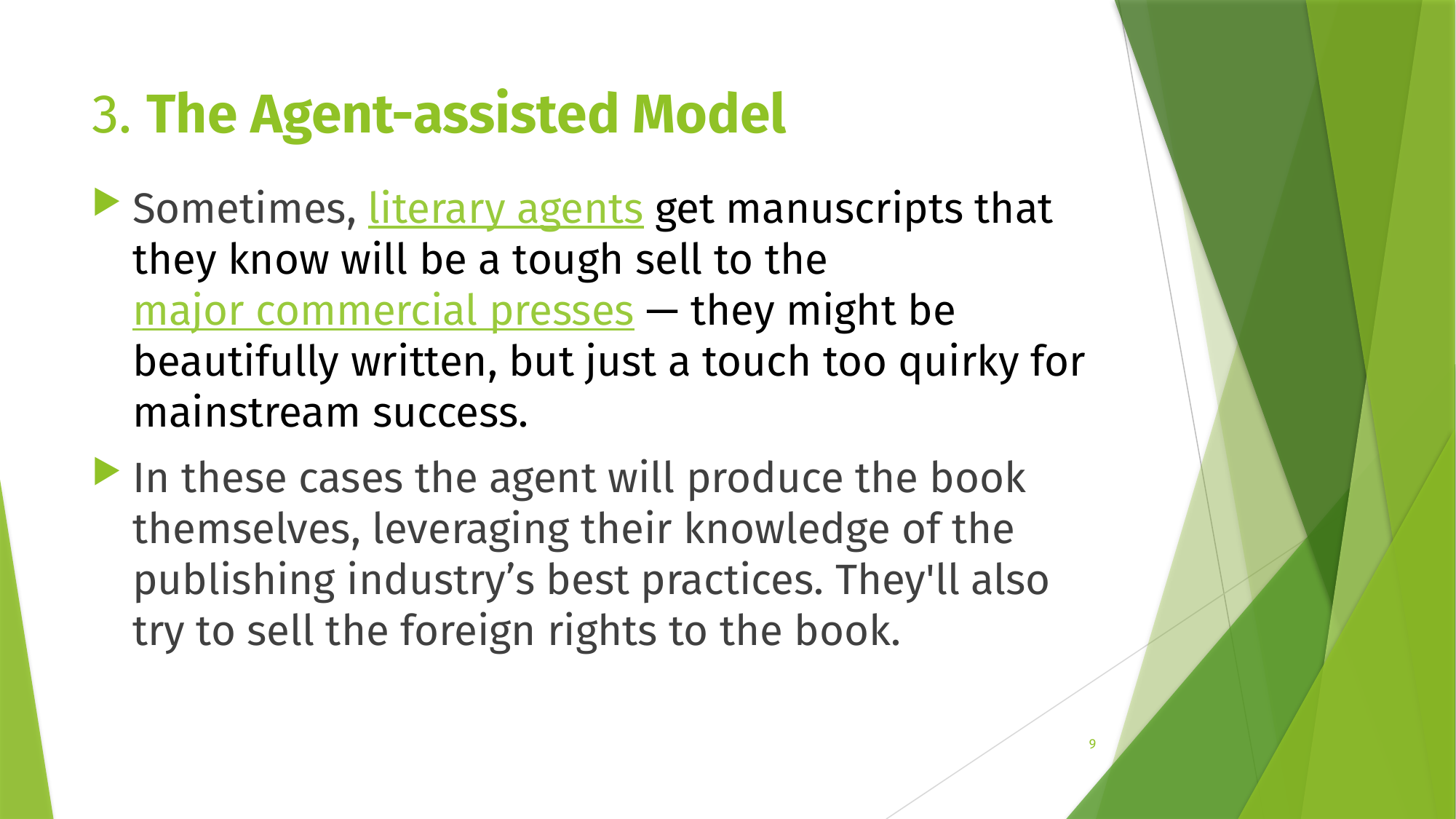

# 3. The Agent-assisted Model
Sometimes, literary agents get manuscripts that they know will be a tough sell to the major commercial presses — they might be beautifully written, but just a touch too quirky for mainstream success.
In these cases the agent will produce the book themselves, leveraging their knowledge of the publishing industry’s best practices. They'll also try to sell the foreign rights to the book.

9